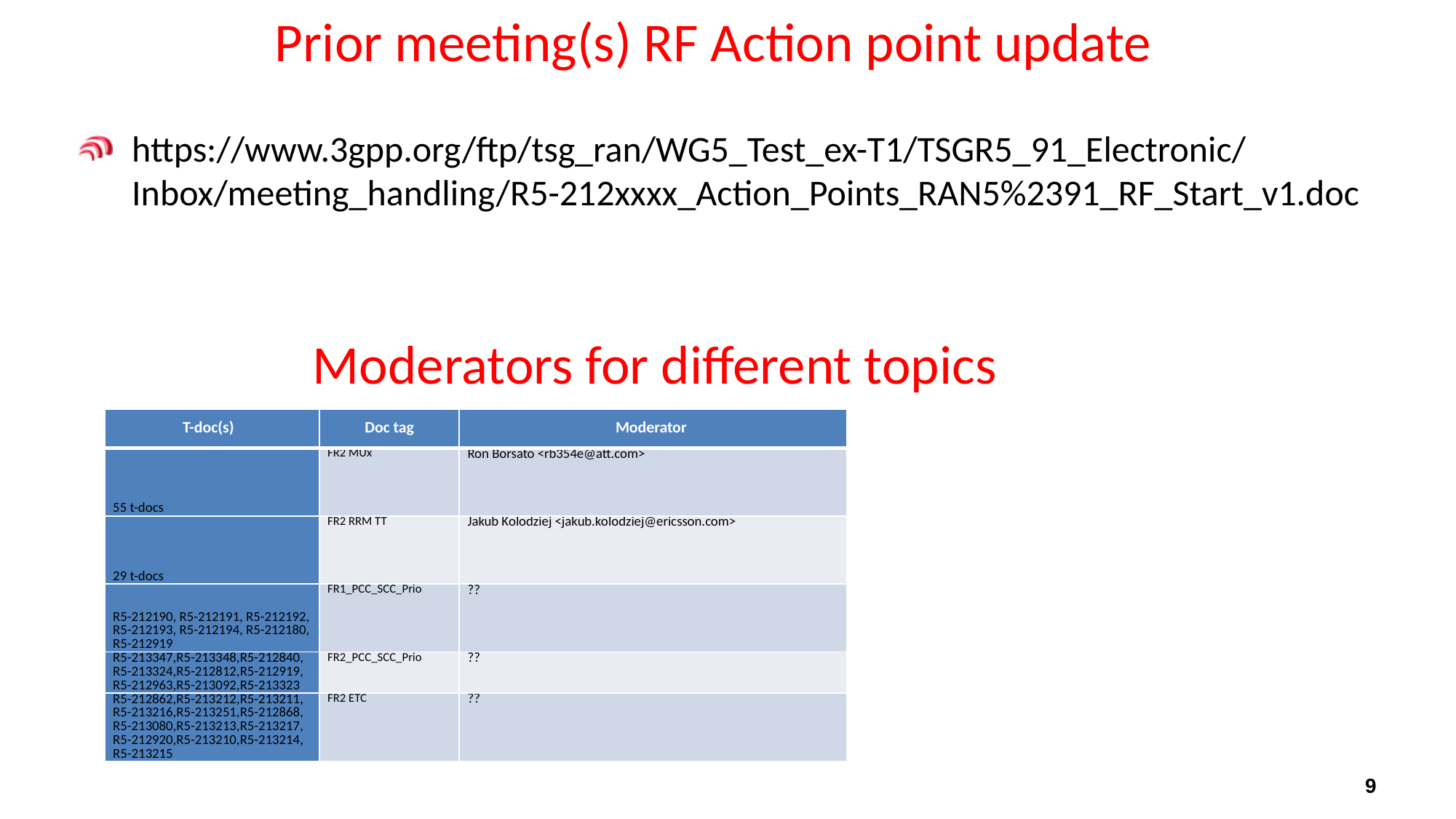

# Prior meeting(s) RF Action point update

https://www.3gpp.org/ftp/tsg_ran/WG5_Test_ex-T1/TSGR5_91_Electronic/Inbox/meeting_handling/R5-212xxxx_Action_Points_RAN5%2391_RF_Start_v1.doc

Moderators for different topics
| T-doc(s) | Doc tag | Moderator |
| --- | --- | --- |
| 55 t-docs | FR2 MUx | Ron Borsato <rb354e@att.com> |
| 29 t-docs | FR2 RRM TT | Jakub Kolodziej <jakub.kolodziej@ericsson.com> |
| R5-212190, R5-212191, R5-212192, R5-212193, R5-212194, R5-212180, R5-212919 | FR1\_PCC\_SCC\_Prio | ?? |
| R5-213347,R5-213348,R5-212840, R5-213324,R5-212812,R5-212919, R5-212963,R5-213092,R5-213323 | FR2\_PCC\_SCC\_Prio | ?? |
| R5-212862,R5-213212,R5-213211, R5-213216,R5-213251,R5-212868, R5-213080,R5-213213,R5-213217, R5-212920,R5-213210,R5-213214, R5-213215 | FR2 ETC | ?? |